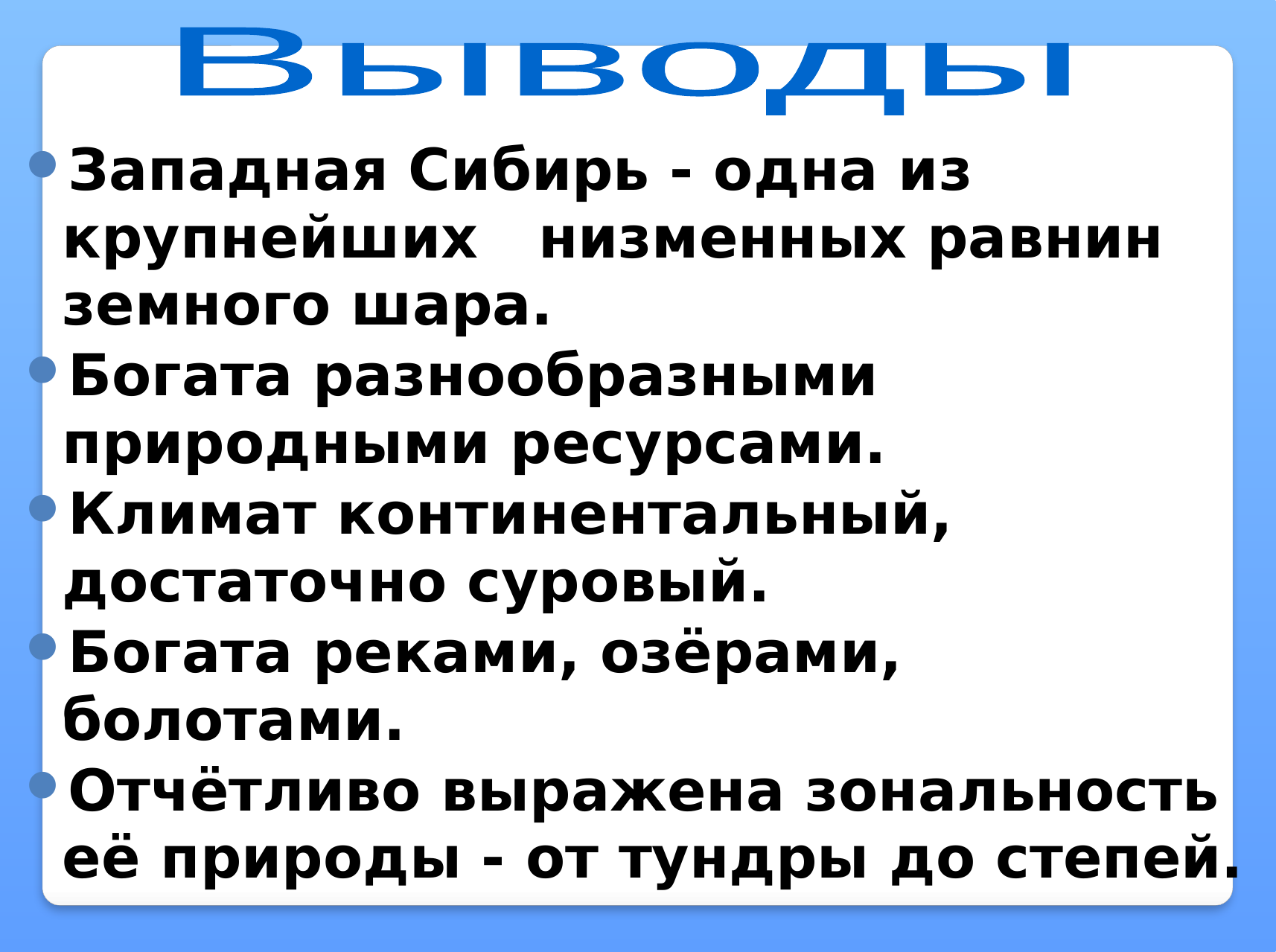

Выводы
Западная Сибирь - одна из крупнейших   низменных равнин земного шара.
Богата разнообразными природными ресурсами.
Климат континентальный, достаточно суровый.
Богата реками, озёрами, болотами.
Отчётливо выражена зональность её природы - от тундры до степей.